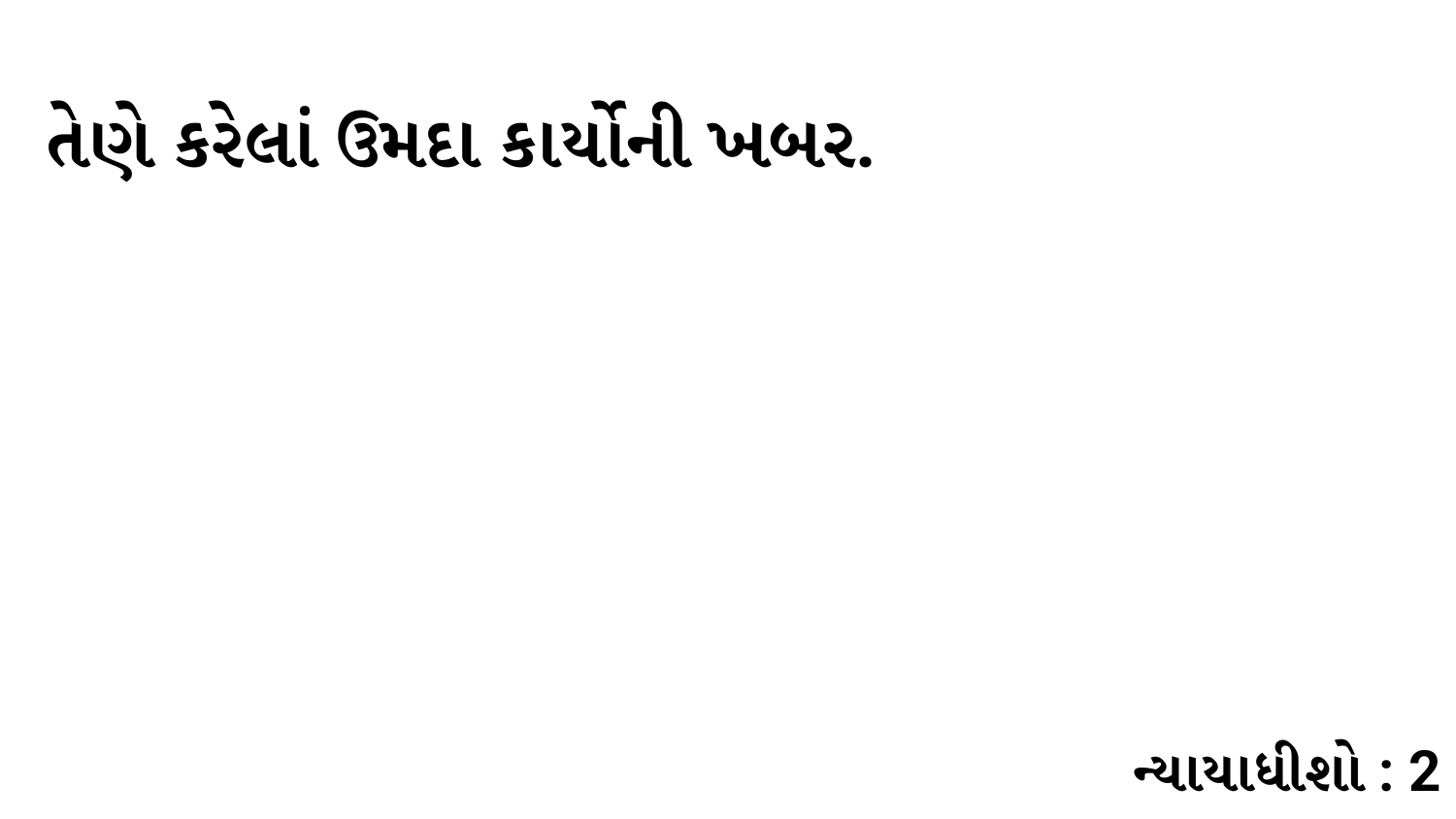

તેણે કરેલાં ઉમદા કાર્યોની ખબર.
ન્યાયાધીશો : 2